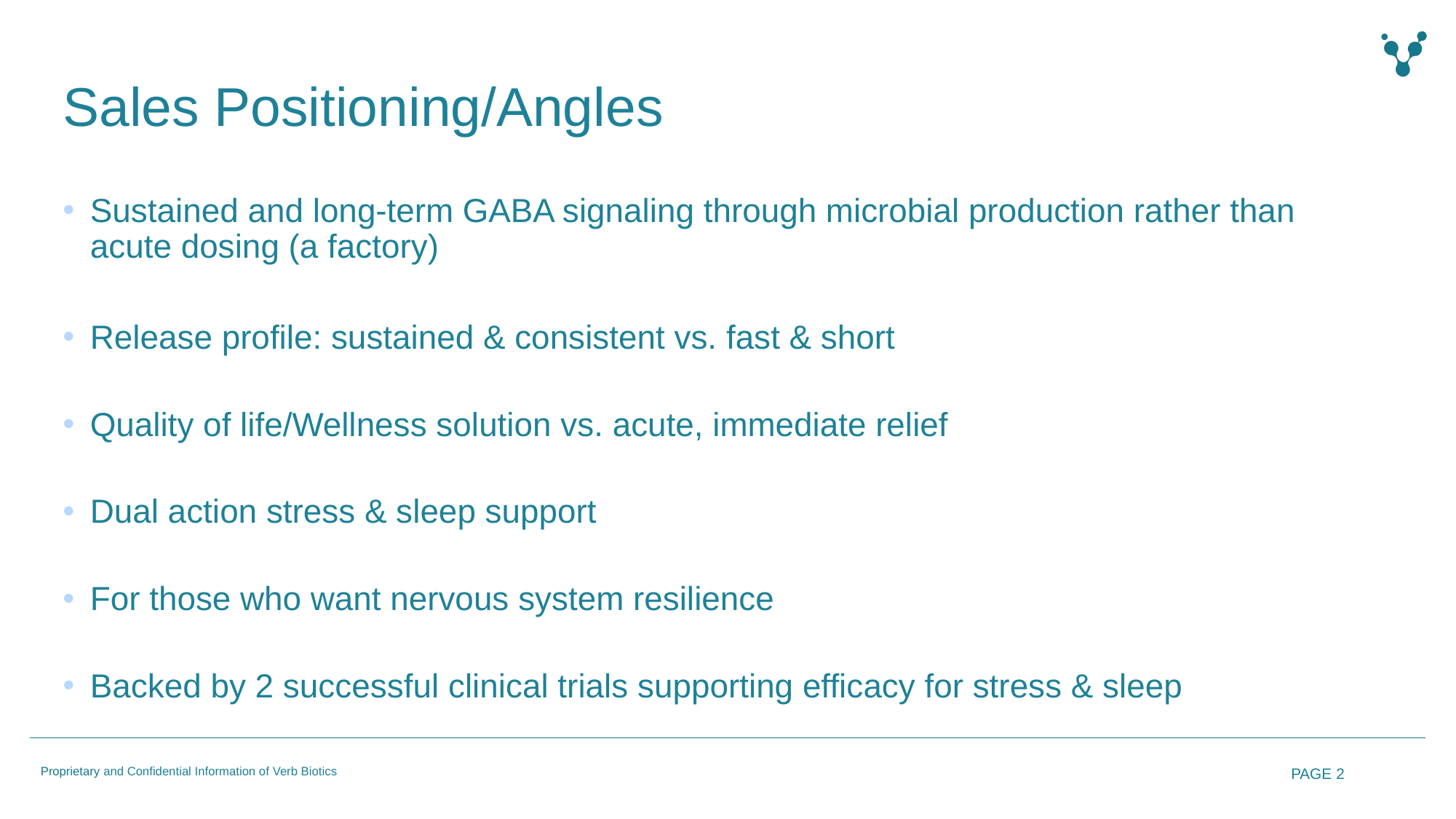

# Sales Positioning/Angles
Sustained and long-term GABA signaling through microbial production rather than acute dosing (a factory)
Release profile: sustained & consistent vs. fast & short
Quality of life/Wellness solution vs. acute, immediate relief
Dual action stress & sleep support
For those who want nervous system resilience
Backed by 2 successful clinical trials supporting efficacy for stress & sleep

PAGE 2